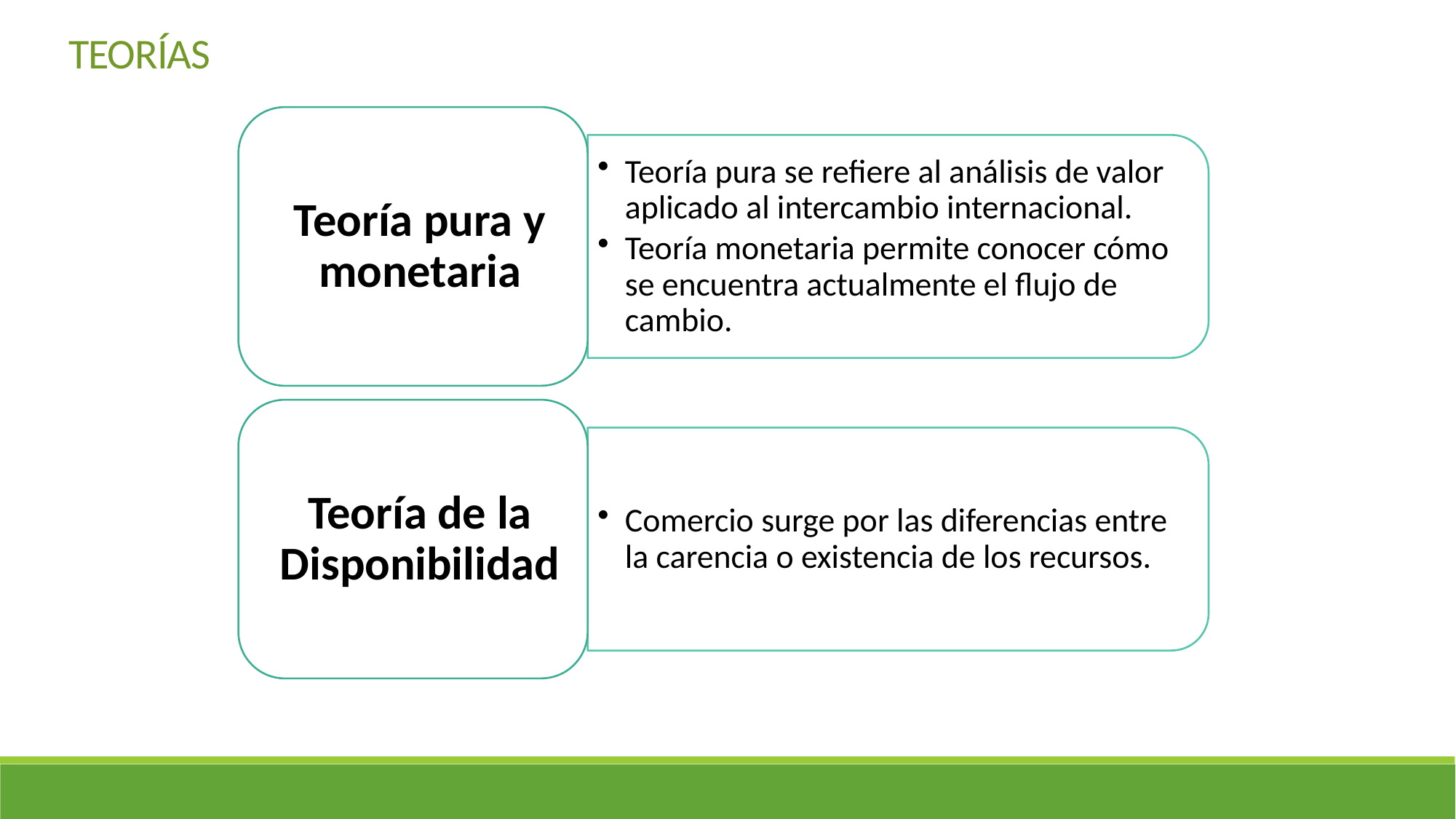

TEORÍAS
Teoría pura se refiere al análisis de valor aplicado al intercambio internacional.
Teoría monetaria permite conocer cómo se encuentra actualmente el flujo de cambio.
Teoría pura y monetaria
Comercio surge por las diferencias entre la carencia o existencia de los recursos.
Teoría de la Disponibilidad